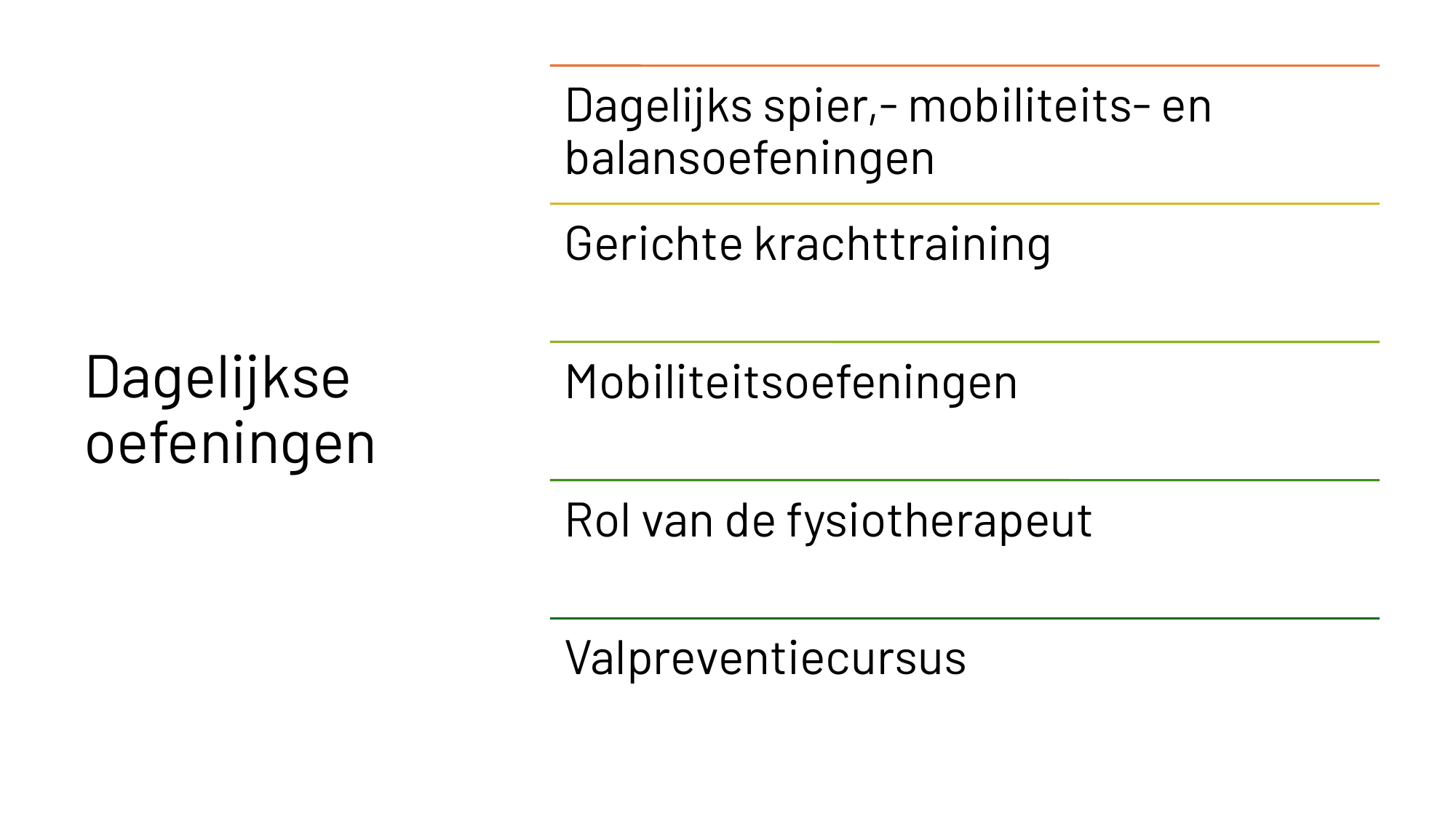

# Dagelijkse oefeningen
Dagelijks spier,- mobiliteits- en balansoefeningen
Gerichte krachttraining
Mobiliteitsoefeningen
Rol van de fysiotherapeut
Valpreventiecursus